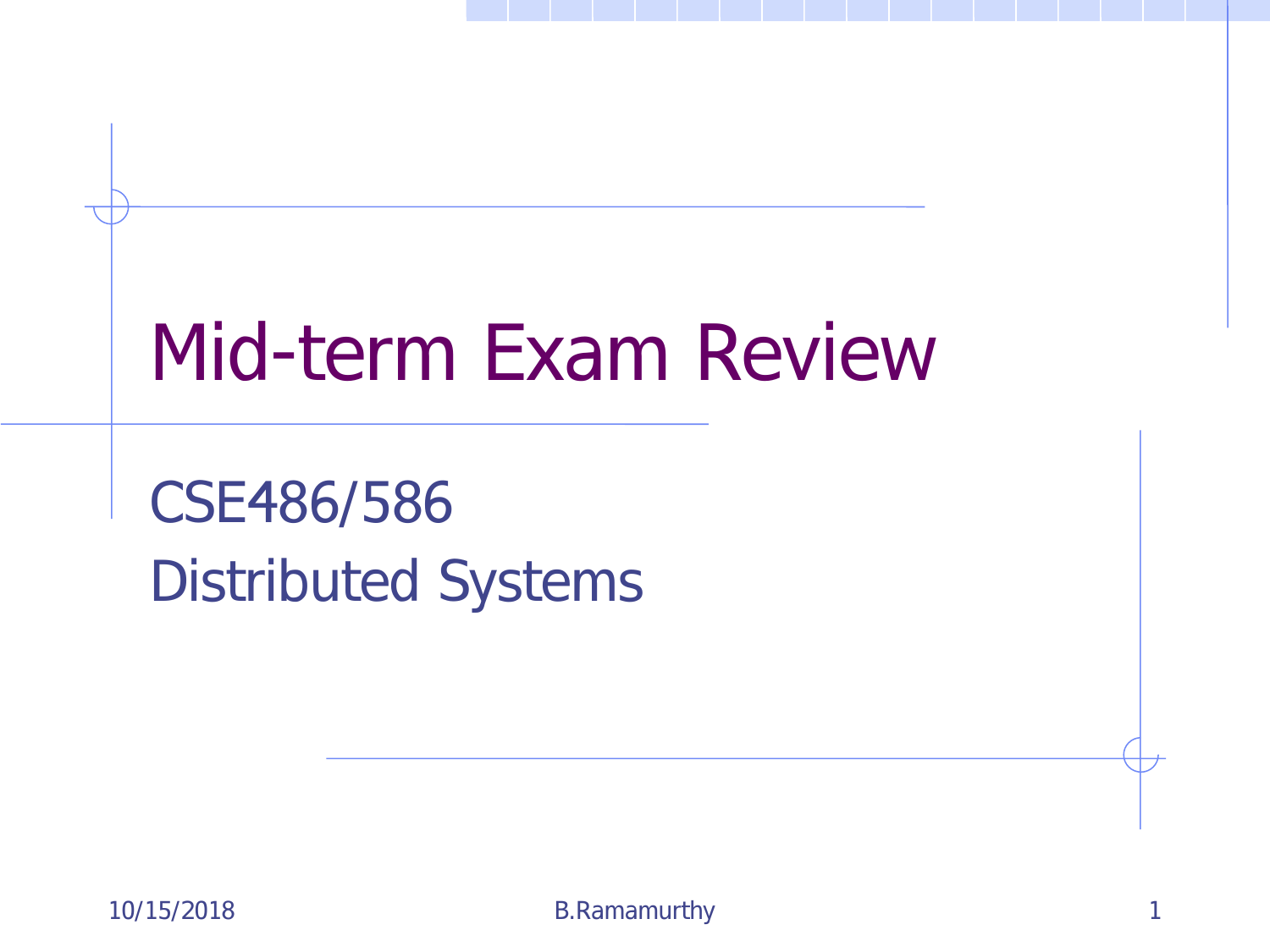

# Mid-term Exam Review
CSE486/586
Distributed Systems
10/15/2018
B.Ramamurthy
1